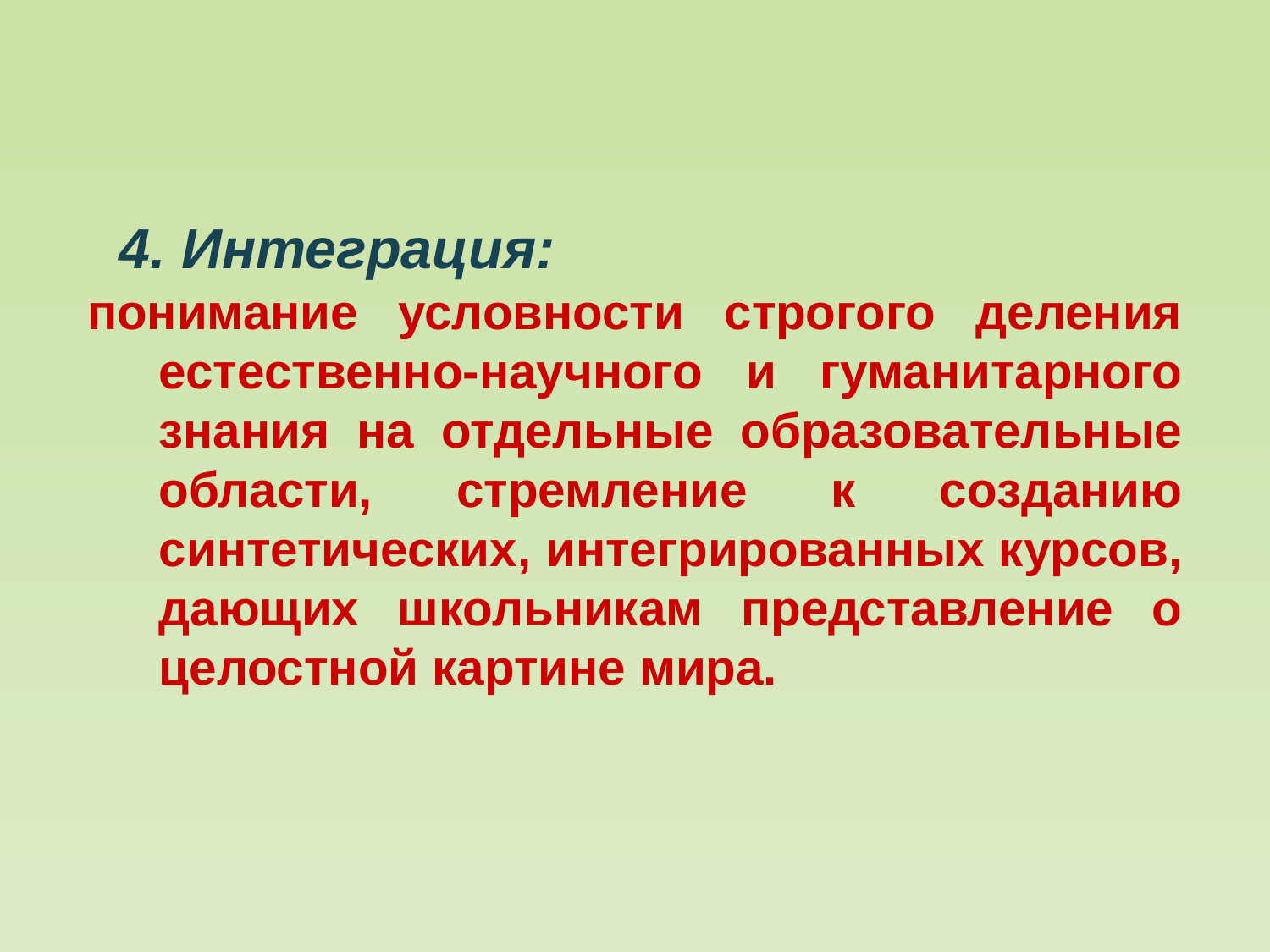

#
  4. Интеграция:
понимание условности строгого деления естественно-научного и гуманитарного знания на отдельные образовательные области, стремление к созданию синтетических, интегрированных курсов, дающих школьникам представление о целостной картине мира.